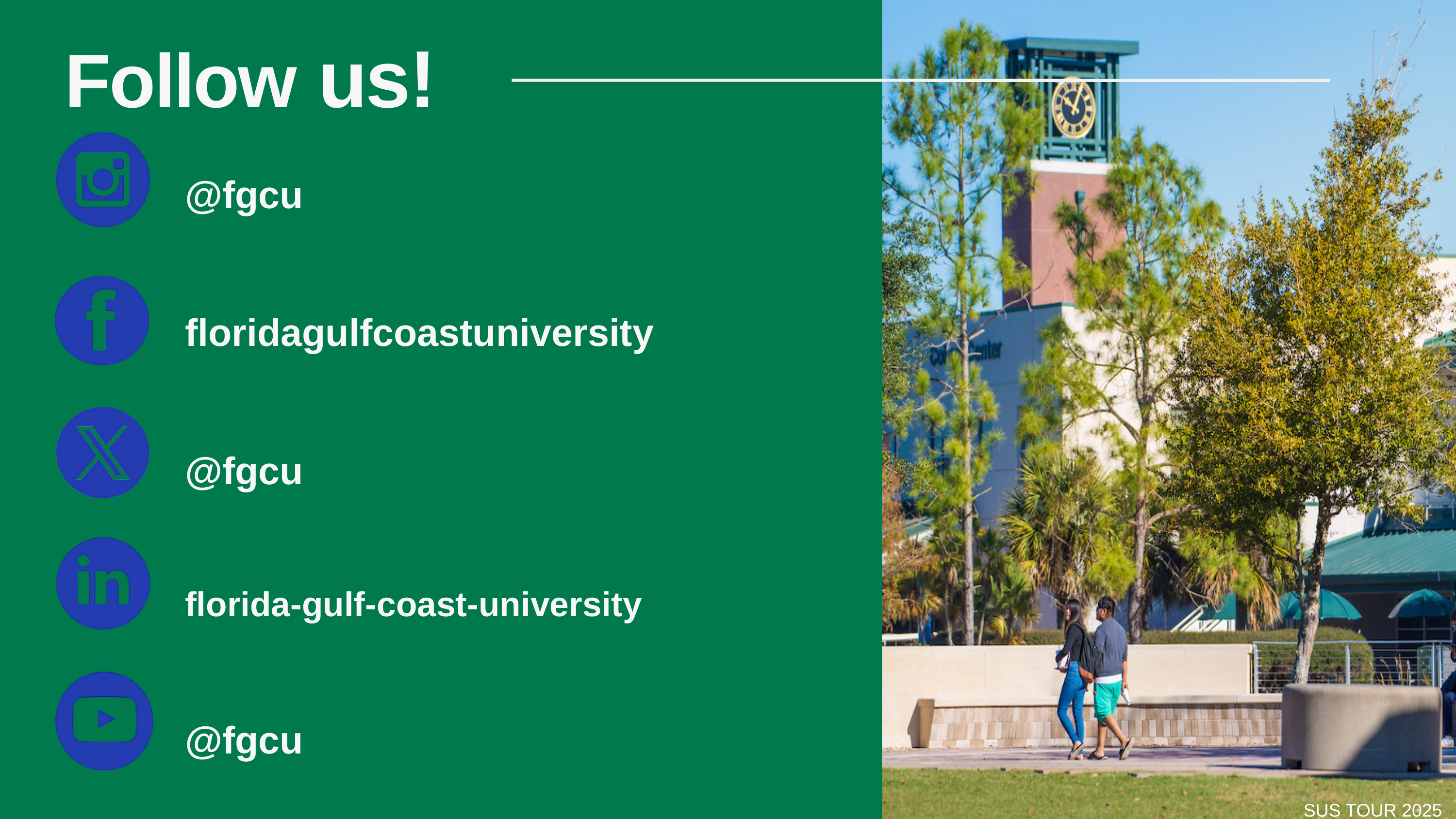

Follow us!

@fgcu​

floridagulfcoastuniversity​
​​​
@fgcu​
​​
florida-gulf-coast-university​
​
@fgcu

SUS TOUR 2025